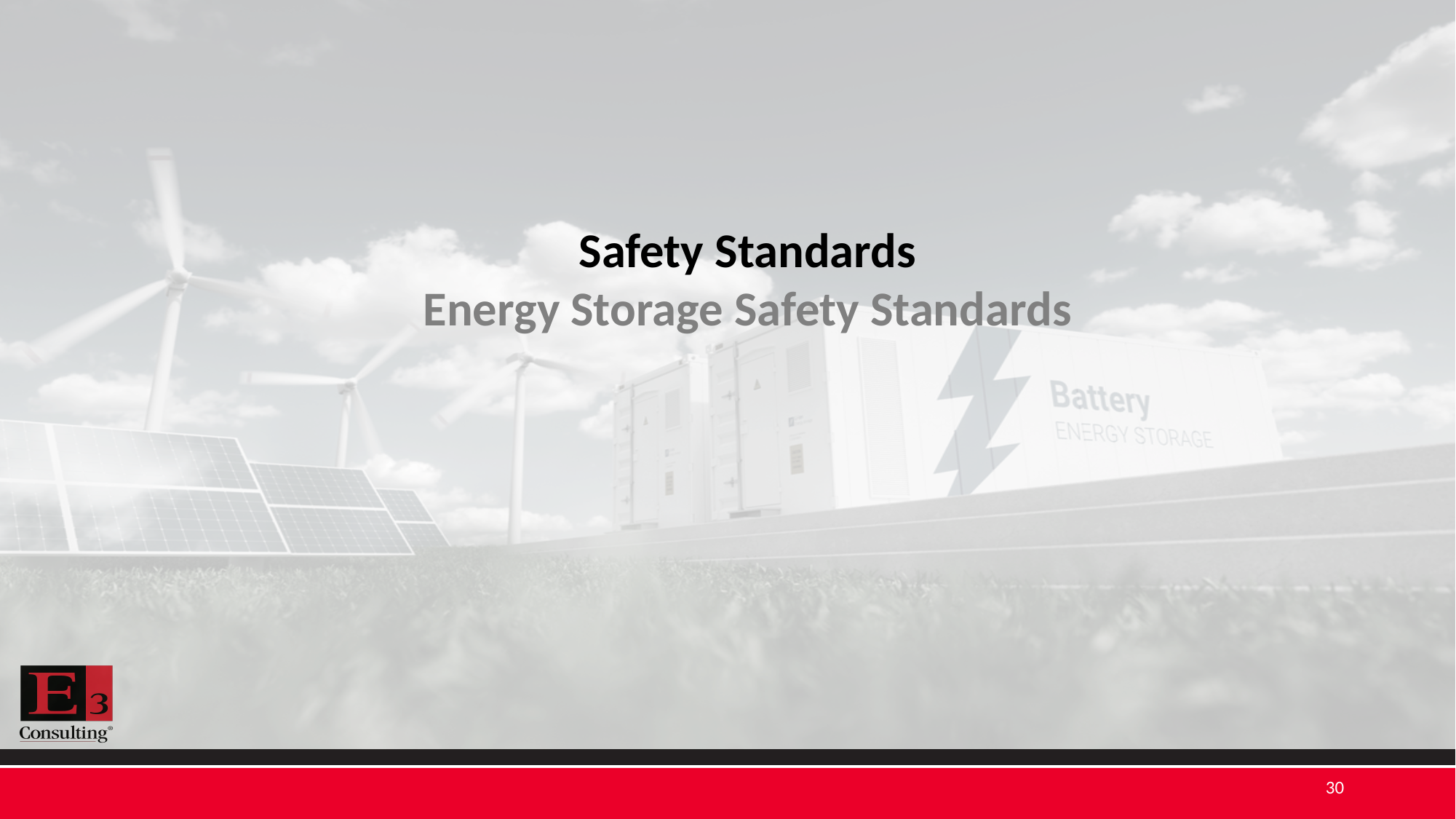

Safety Standards
Energy Storage Safety Standards

30